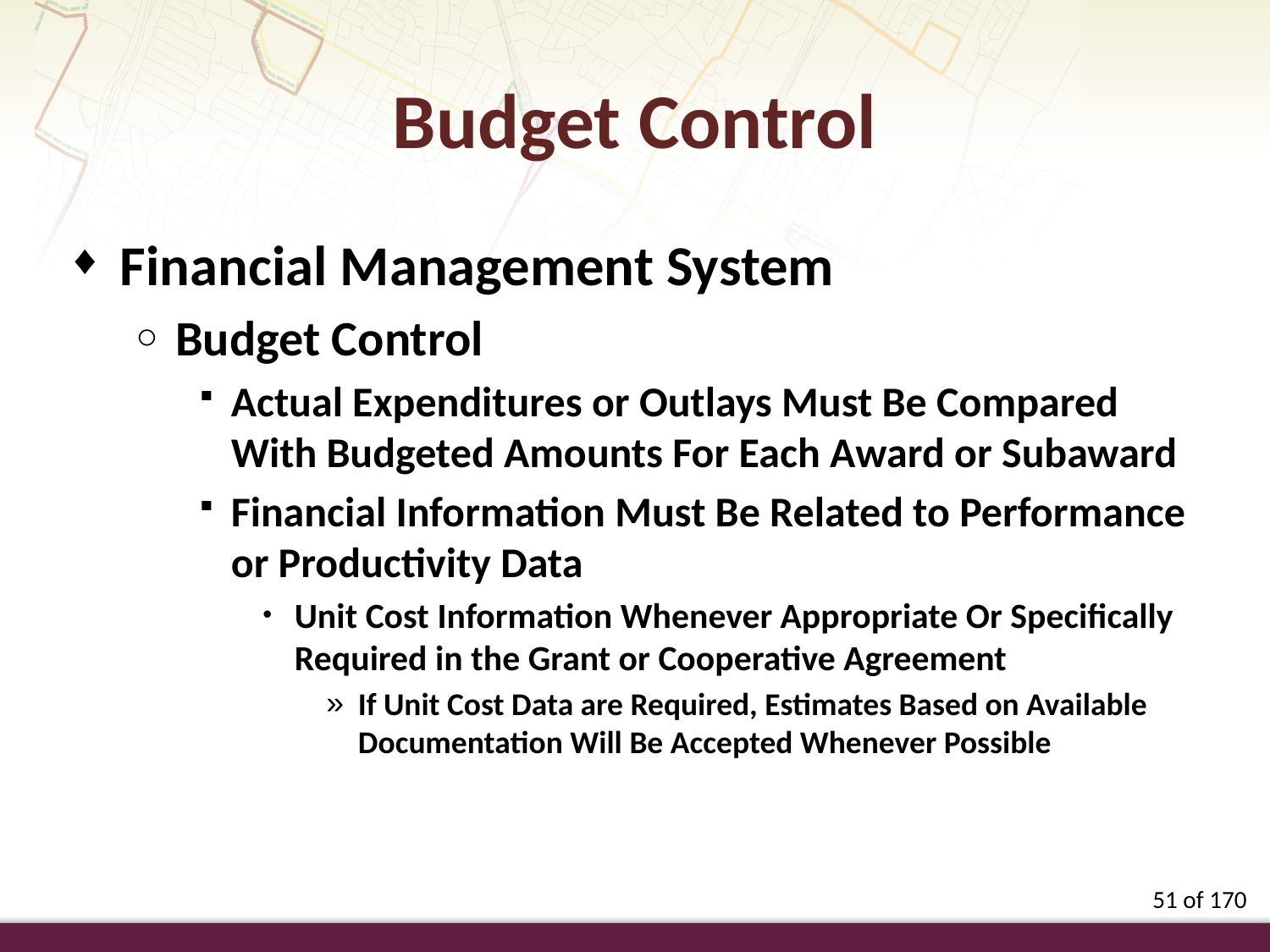

Budget Control
Financial Management System
Budget Control
Actual Expenditures or Outlays Must Be Compared With Budgeted Amounts For Each Award or Subaward
Financial Information Must Be Related to Performance or Productivity Data
Unit Cost Information Whenever Appropriate Or Specifically Required in the Grant or Cooperative Agreement
If Unit Cost Data are Required, Estimates Based on Available Documentation Will Be Accepted Whenever Possible
51 of 170